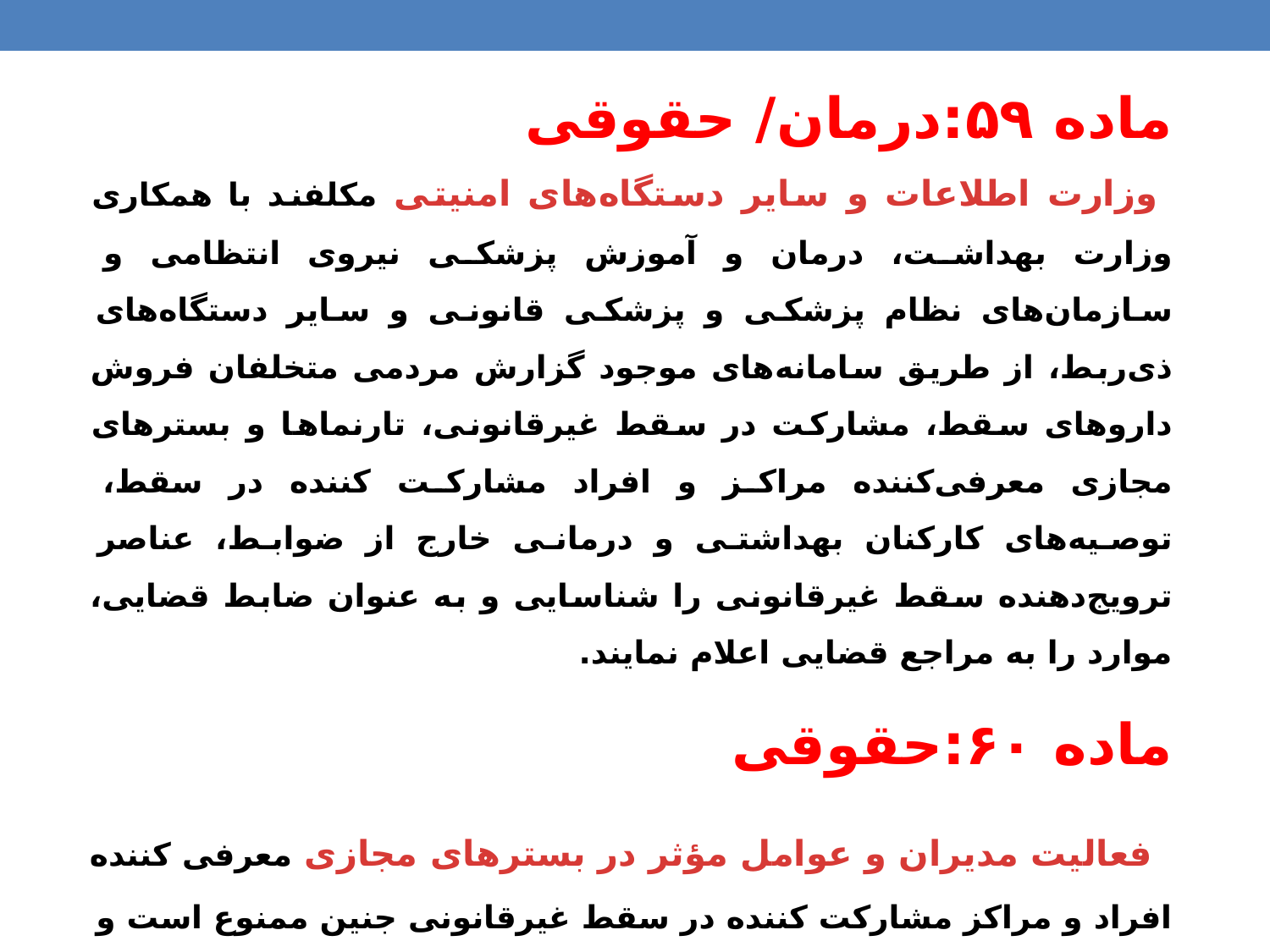

ماده ۵۹:درمان/ حقوقی
 وزارت اطلاعات و سایر دستگاه‌های امنیتی مکلفند با همکاری وزارت بهداشت، درمان و آموزش پزشکی نیروی انتظامی و سازمان‌های نظام پزشکی و پزشکی قانونی و سایر دستگاه‌های ذی‌ربط، از طریق سامانه‌های موجود گزارش مردمی متخلفان فروش داروهای سقط، مشارکت در سقط غیرقانونی، تارنماها و بسترهای مجازی معرفی‌کننده مراکز و افراد مشارکت کننده در سقط، توصیه‌های کارکنان بهداشتی و درمانی خارج از ضوابط، عناصر ترویج‌دهنده سقط غیرقانونی را شناسایی و به عنوان ضابط قضایی، موارد را به مراجع قضایی اعلام نمایند.

ماده ۶۰:حقوقی
 فعالیت مدیران و عوامل مؤثر در بسترهای مجازی معرفی کننده افراد و مراکز مشارکت کننده در سقط غیرقانونی جنین ممنوع است و حسب مورد متخلفان از این حکم علاوه بر مجازات تعزیری درجه پنج موضوع ماده (۱۹) قانون مجازات اسلامی، به پرداخت جزای نقدی معادل دو تا پنج برابر عوائد حاصل از ارتکاب جرم محکوم می‌شوند.